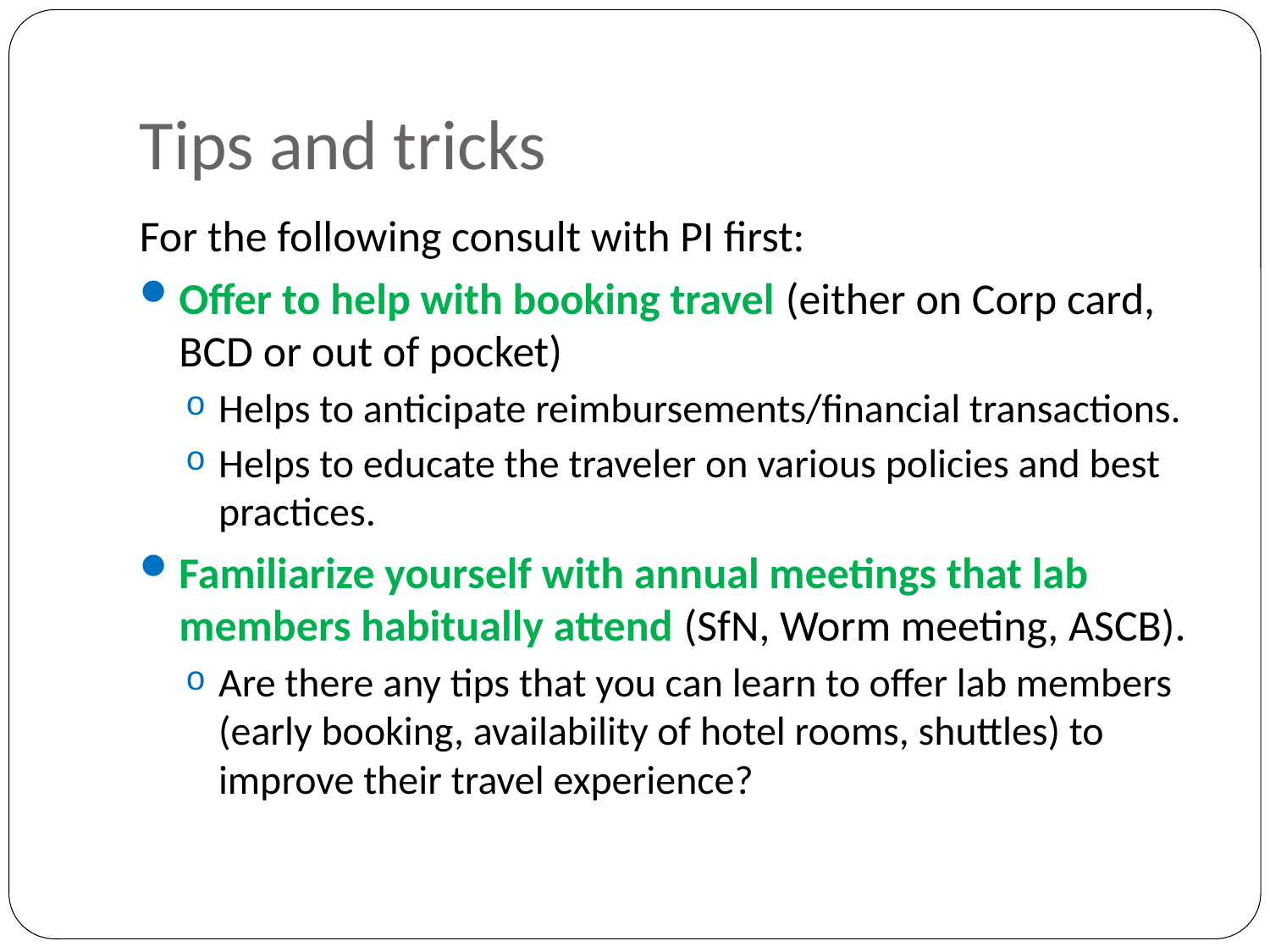

# Tips and tricks
For the following consult with PI first:
Offer to help with booking travel (either on Corp card, BCD or out of pocket)
Helps to anticipate reimbursements/financial transactions.
Helps to educate the traveler on various policies and best practices.
Familiarize yourself with annual meetings that lab members habitually attend (SfN, Worm meeting, ASCB).
Are there any tips that you can learn to offer lab members (early booking, availability of hotel rooms, shuttles) to improve their travel experience?